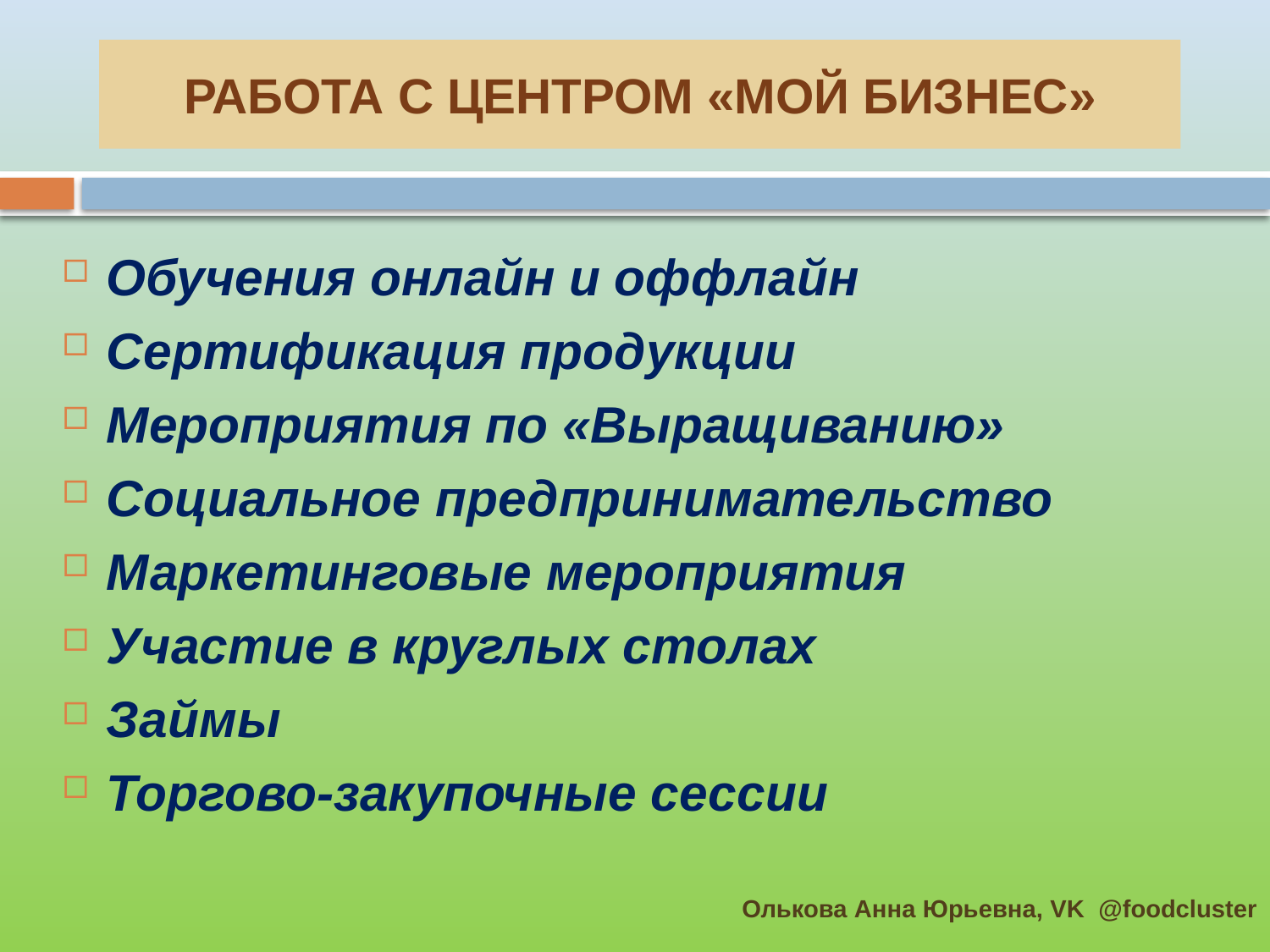

Работа с центром «мой бизнес»
Обучения онлайн и оффлайн
Сертификация продукции
Мероприятия по «Выращиванию»
Социальное предпринимательство
Маркетинговые мероприятия
Участие в круглых столах
Займы
Торгово-закупочные сессии

Олькова Анна Юрьевна, VK  @foodcluster